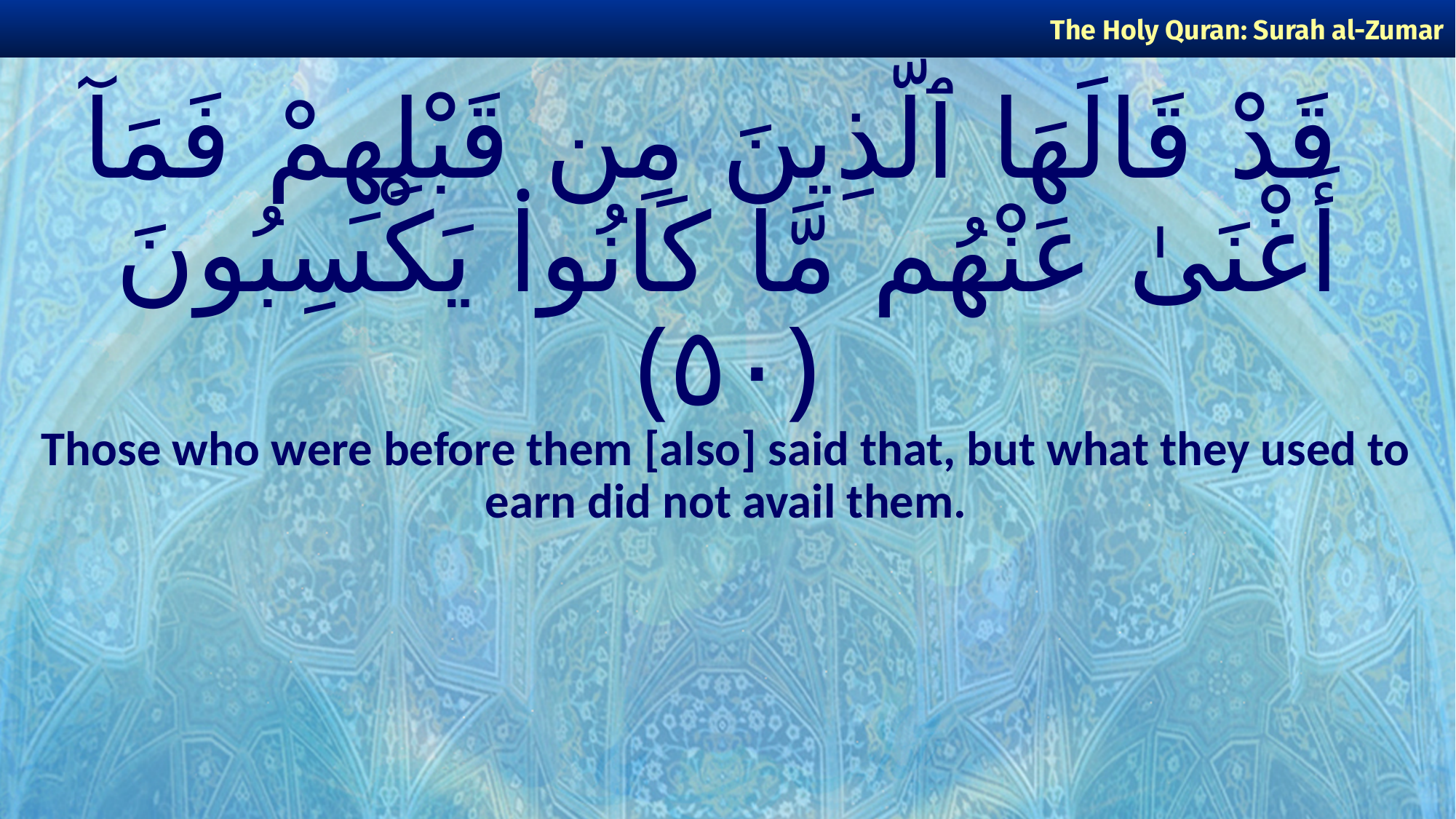

The Holy Quran: Surah al-Zumar
# قَدْ قَالَهَا ٱلَّذِينَ مِن قَبْلِهِمْ فَمَآ أَغْنَىٰ عَنْهُم مَّا كَانُوا۟ يَكْسِبُونَ ﴿٥٠﴾
Those who were before them [also] said that, but what they used to earn did not avail them.